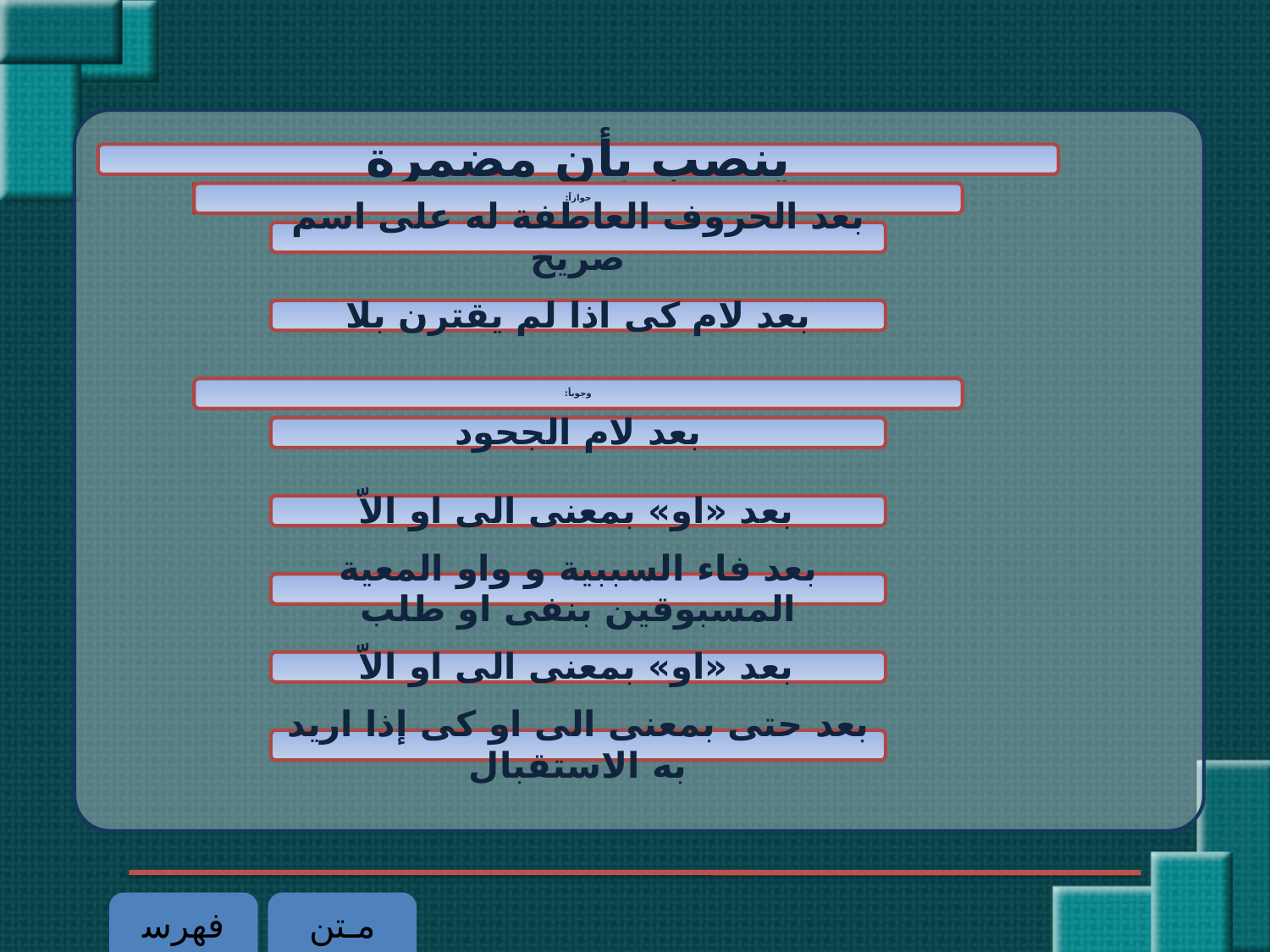

ینصب بأن مضمرة
جوازاً:
وجوباً:
بعد الحروف العاطفة له علی اسم صریح
بعد فاء السببیة و واو المعیة المسبوقین بنفی او طلب
فهرست
مـتن